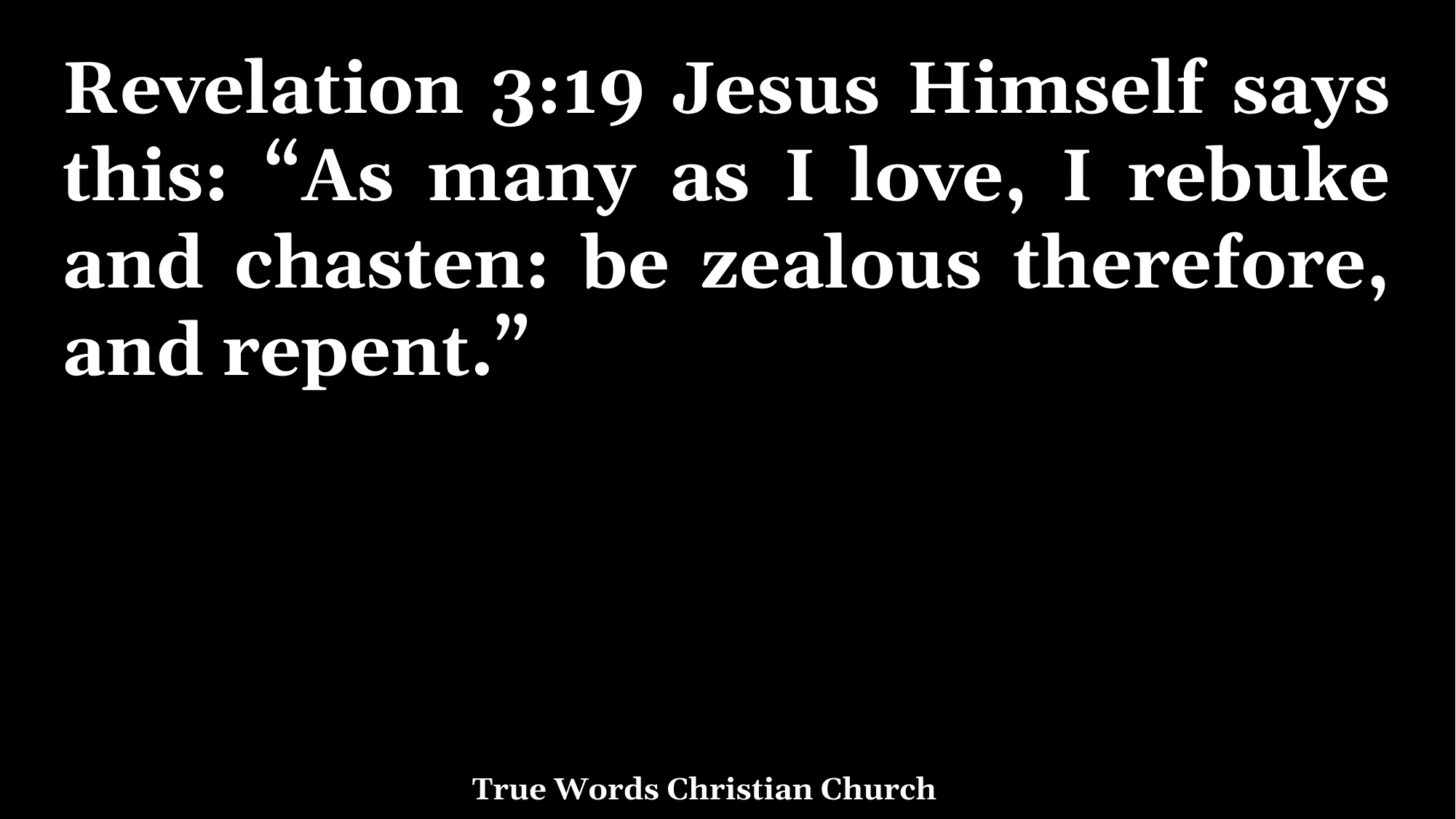

Revelation 3:19 Jesus Himself says this: “As many as I love, I rebuke and chasten: be zealous therefore, and repent.”
True Words Christian Church